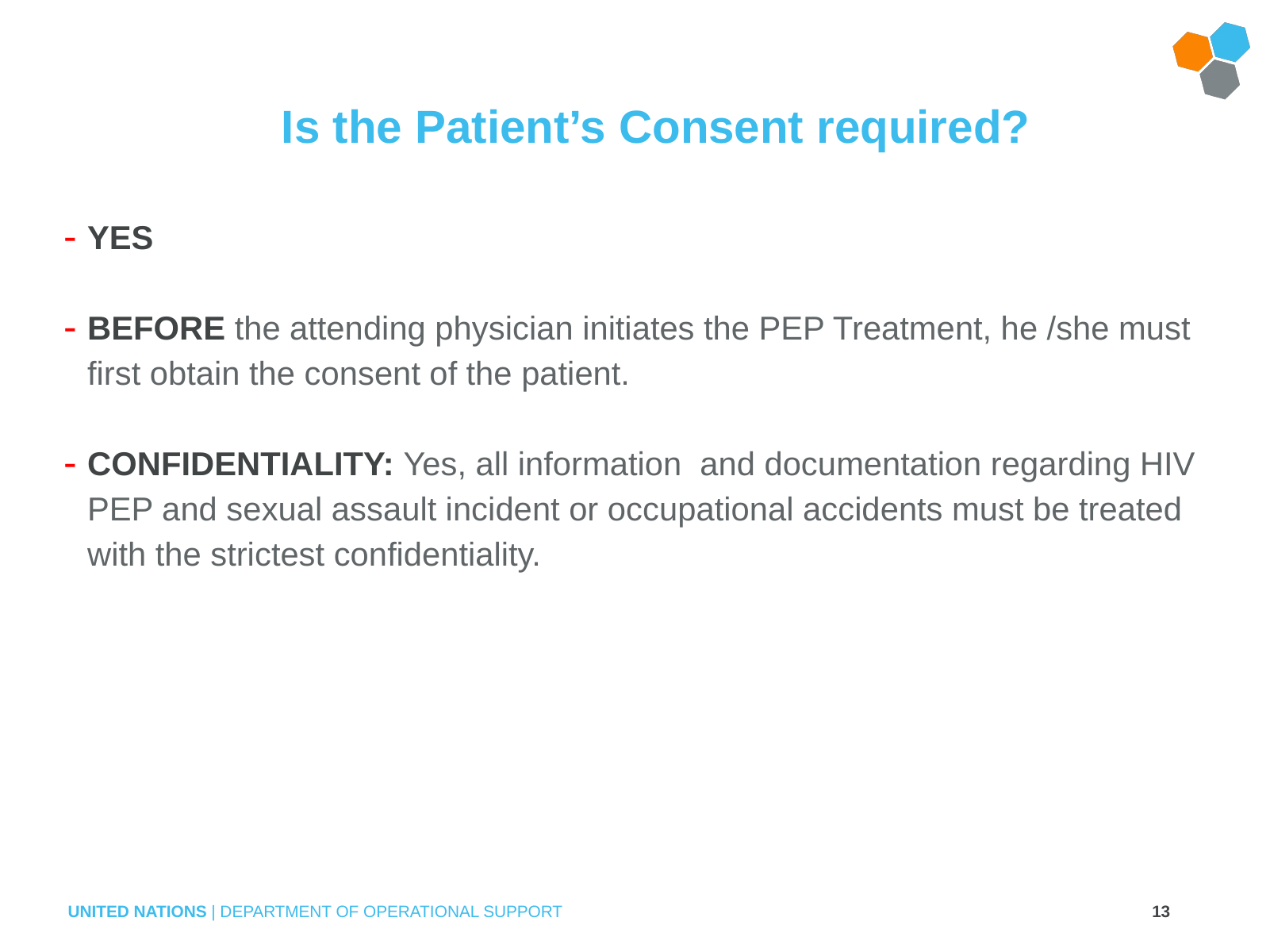

# Is the Patient’s Consent required?

YES

BEFORE the attending physician initiates the PEP Treatment, he /she must first obtain the consent of the patient.

CONFIDENTIALITY: Yes, all information  and documentation regarding HIV PEP and sexual assault incident or occupational accidents must be treated with the strictest confidentiality.